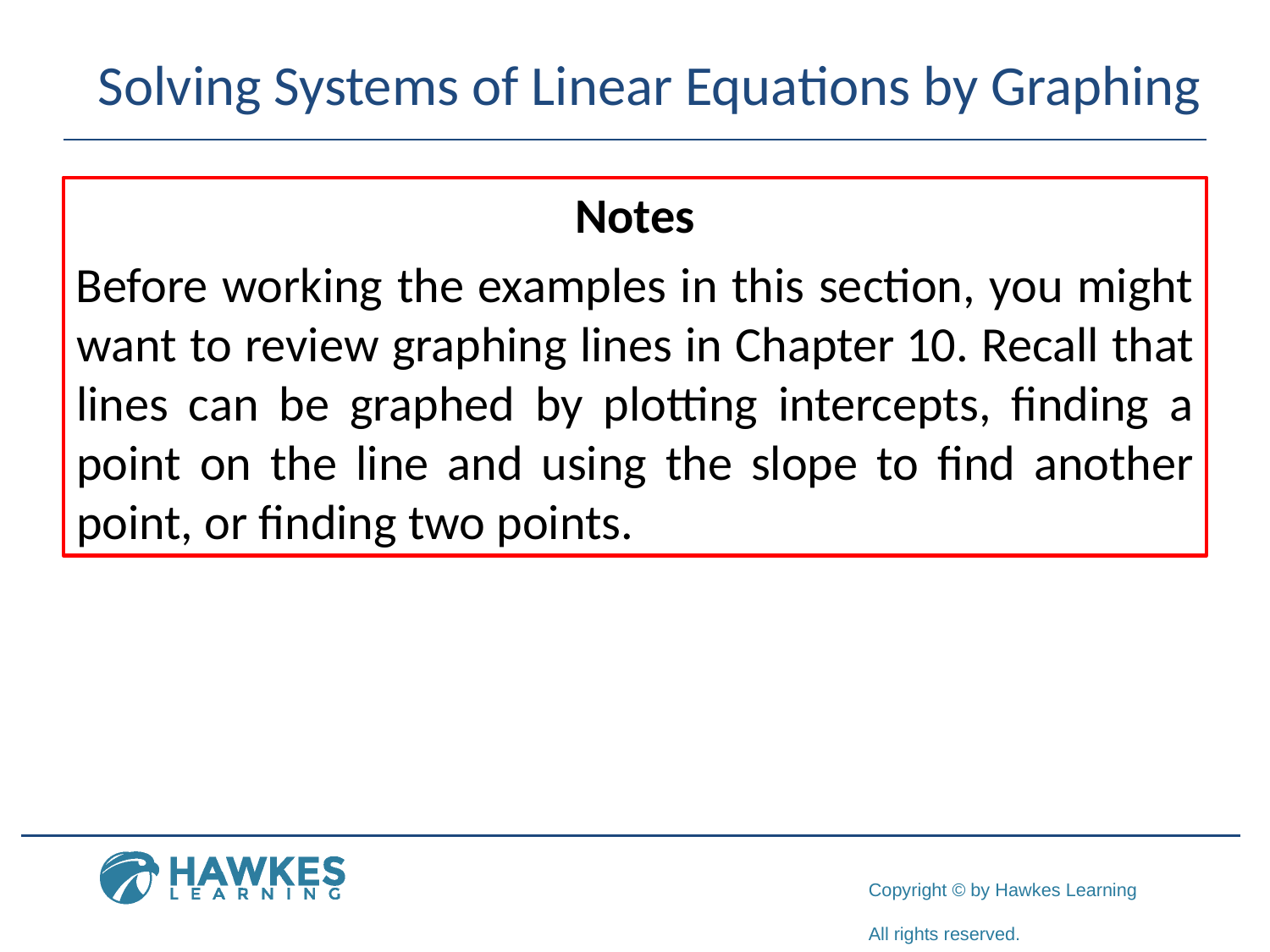

Solving Systems of Linear Equations by Graphing
Notes
Before working the examples in this section, you might want to review graphing lines in Chapter 10. Recall that lines can be graphed by plotting intercepts, finding a point on the line and using the slope to find another point, or finding two points.